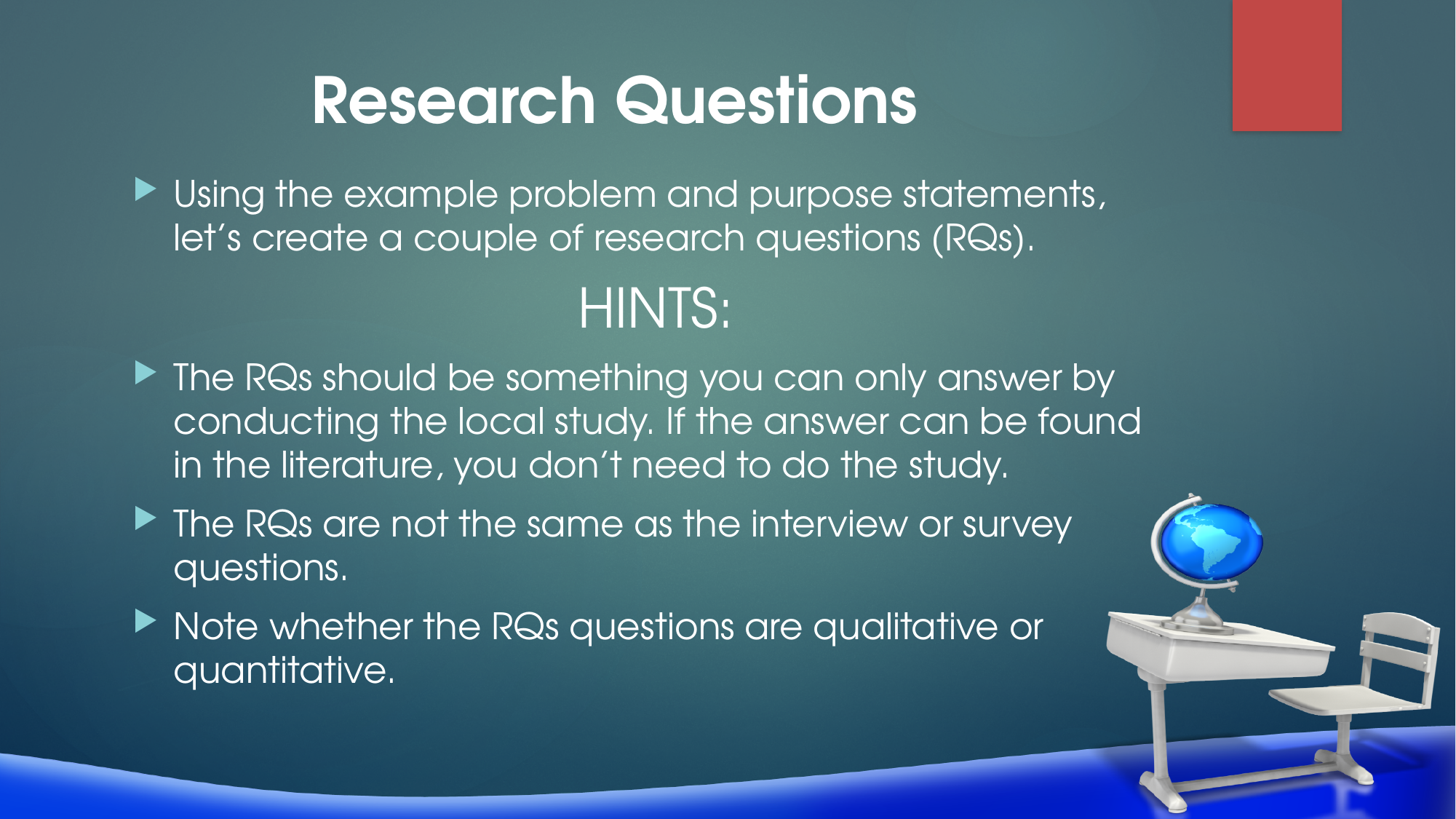

# Research Questions
Using the example problem and purpose statements,  let’s create a couple of research questions (RQs).
HINTS:
The RQs should be something you can only answer by conducting the local study. If the answer can be found in the literature, you don’t need to do the study.
The RQs are not the same as the interview or survey questions.
Note whether the RQs questions are qualitative or quantitative.